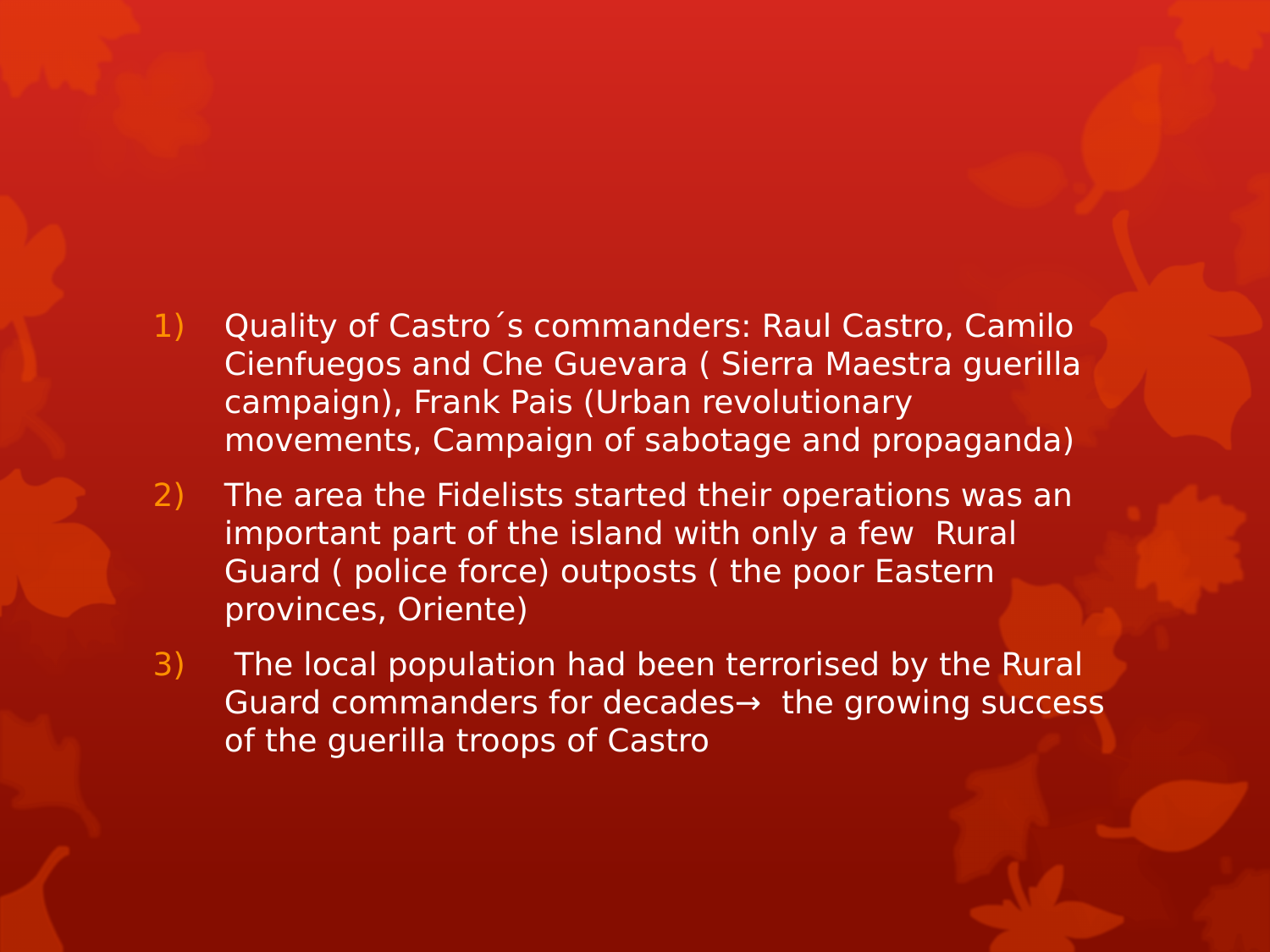

#
Quality of Castro´s commanders: Raul Castro, Camilo Cienfuegos and Che Guevara ( Sierra Maestra guerilla campaign), Frank Pais (Urban revolutionary movements, Campaign of sabotage and propaganda)
The area the Fidelists started their operations was an important part of the island with only a few  Rural Guard ( police force) outposts ( the poor Eastern provinces, Oriente)
 The local population had been terrorised by the Rural Guard commanders for decades→  the growing success of the guerilla troops of Castro